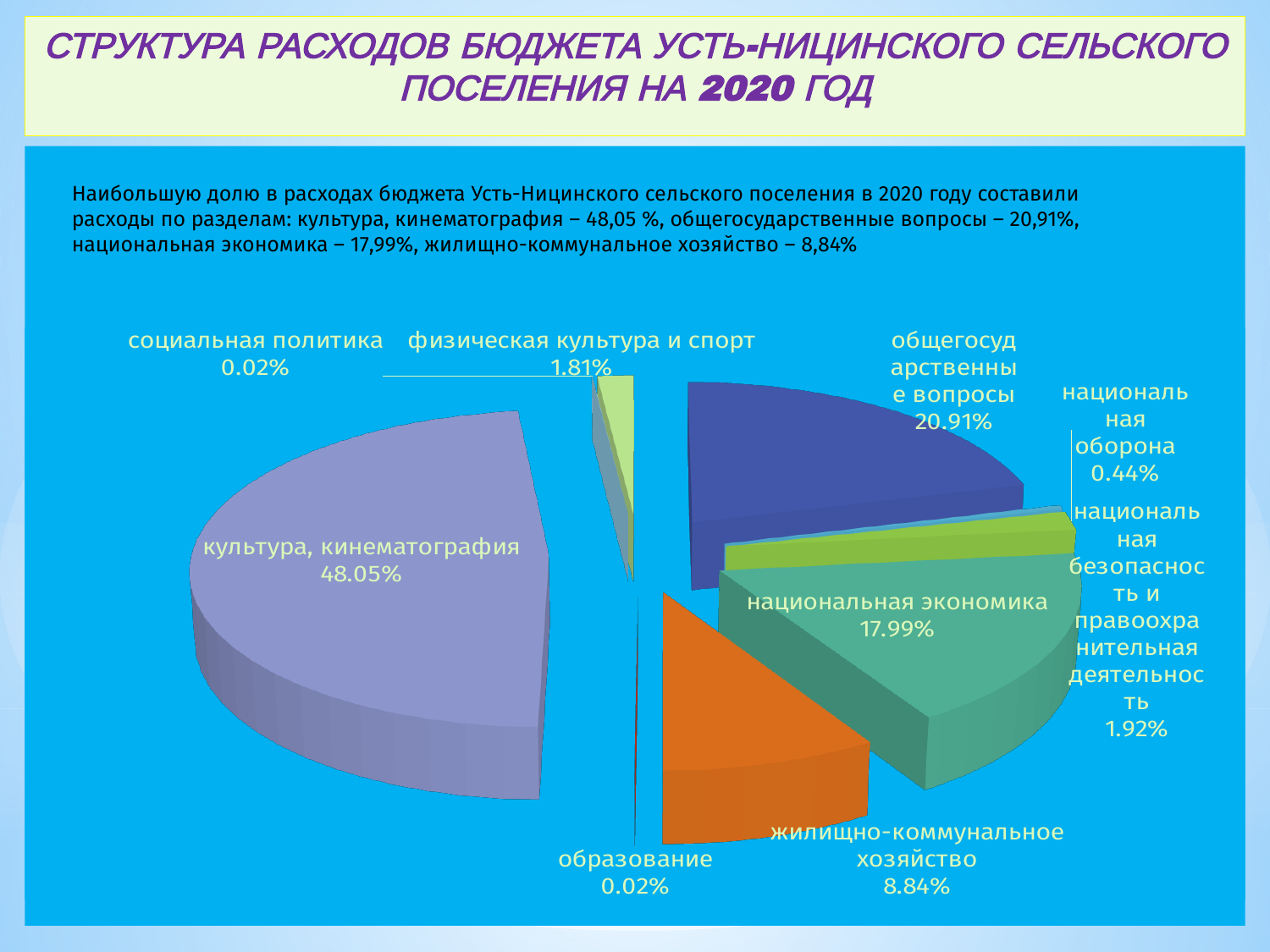

# СТРУКТУРА РАСХОДОВ БЮДЖЕТА УСТЬ-НИЦИНСКОГО СЕЛЬСКОГО ПОСЕЛЕНИЯ НА 2020 ГОД

[unsupported chart]

Наибольшую долю в расходах бюджета Усть-Ницинского сельского поселения в 2020 году составили расходы по разделам: культура, кинематография – 48,05 %, общегосударственные вопросы – 20,91%, национальная экономика – 17,99%, жилищно-коммунальное хозяйство – 8,84%

[unsupported chart]